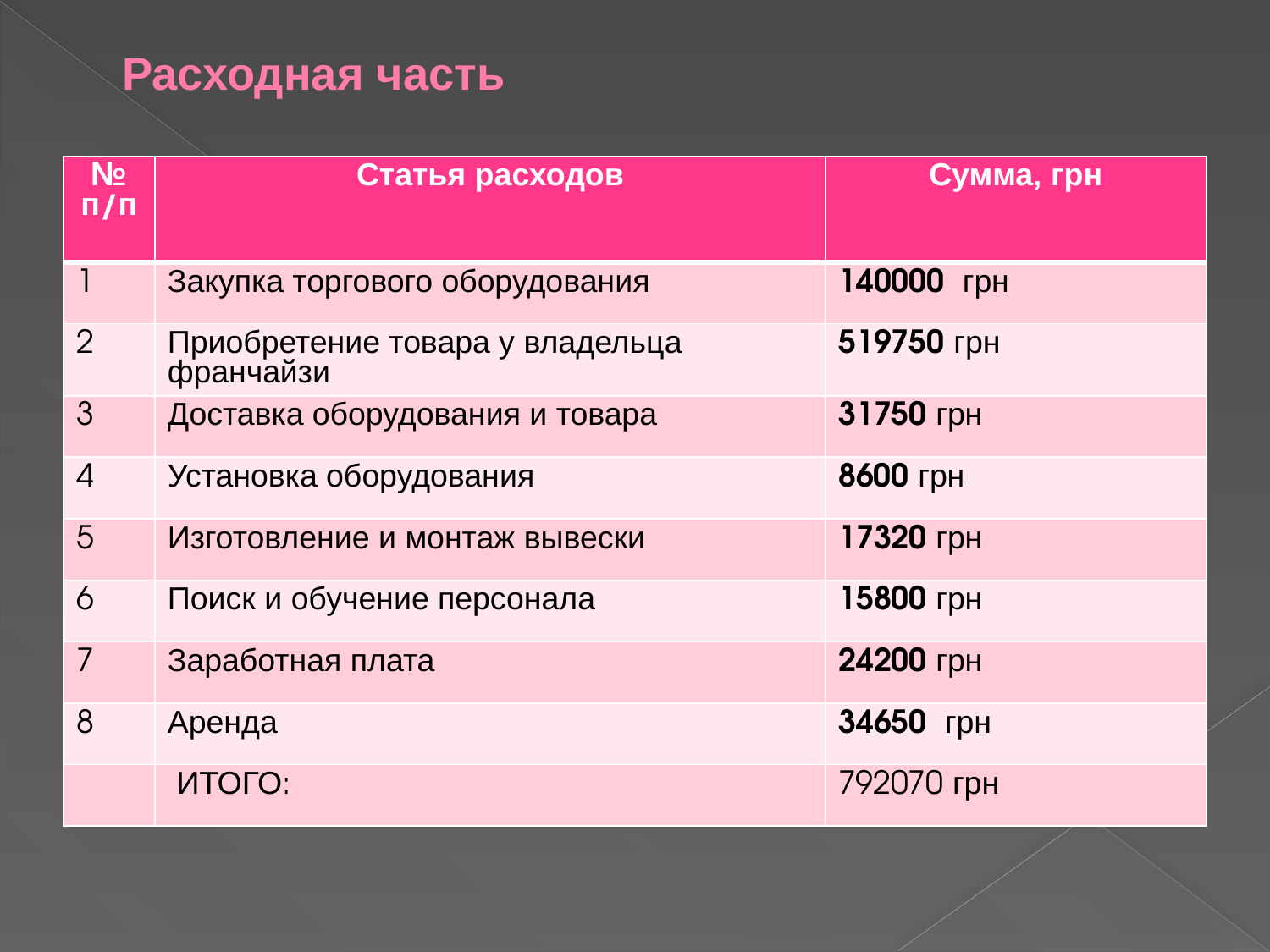

# Расходная часть
| № п/п | Статья расходов | Сумма, грн |
| --- | --- | --- |
| 1 | Закупка торгового оборудования | 140000  грн |
| 2 | Приобретение товара у владельца франчайзи | 519750 грн |
| 3 | Доставка оборудования и товара | 31750 грн |
| 4 | Установка оборудования | 8600 грн |
| 5 | Изготовление и монтаж вывески | 17320 грн |
| 6 | Поиск и обучение персонала | 15800 грн |
| 7 | Заработная плата | 24200 грн |
| 8 | Аренда | 34650  грн |
|  | ИТОГО: | 792070 грн |